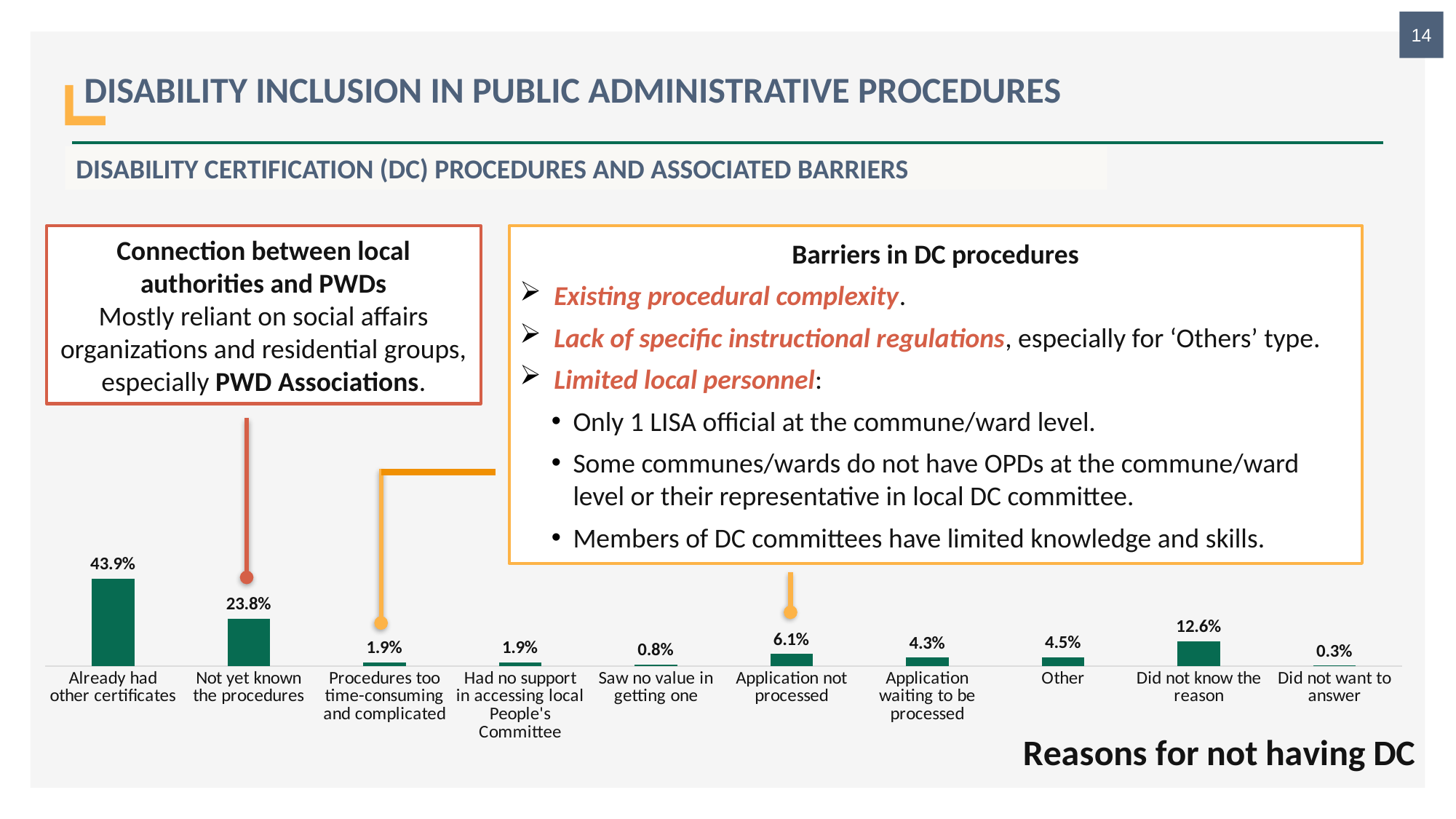

14
# DISABILITY INCLUSION IN PUBLIC ADMINISTRATIVE PROCEDURES

DISABILITY CERTIFICATION (DC) PROCEDURES AND ASSOCIATED BARRIERS
Connection between local authorities and PWDs
Mostly reliant on social affairs organizations and residential groups, especially PWD Associations.
Barriers in DC procedures
Existing procedural complexity.
Lack of specific instructional regulations, especially for ‘Others’ type.
Limited local personnel:
Only 1 LISA official at the commune/ward level.
Some communes/wards do not have OPDs at the commune/ward level or their representative in local DC committee.
Members of DC committees have limited knowledge and skills.

### Chart: Reasons for not having DC

| Category | Lý do chưa có giấy XNKT |
|---|---|
| Already had other certificates | 0.4385026737967914 |
| Not yet known the procedures | 0.23796791443850268 |
| Procedures too time-consuming and complicated | 0.01871657754010695 |
| Had no support in accessing local People's Committee | 0.01871657754010695 |
| Saw no value in getting one | 0.008021390374331552 |
| Application not processed | 0.06149732620320856 |
| Application waiting to be processed | 0.0427807486631016 |
| Other | 0.045454545454545456 |
| Did not know the reason | 0.12566844919786097 |
| Did not want to answer | 0.00267379679144385 |